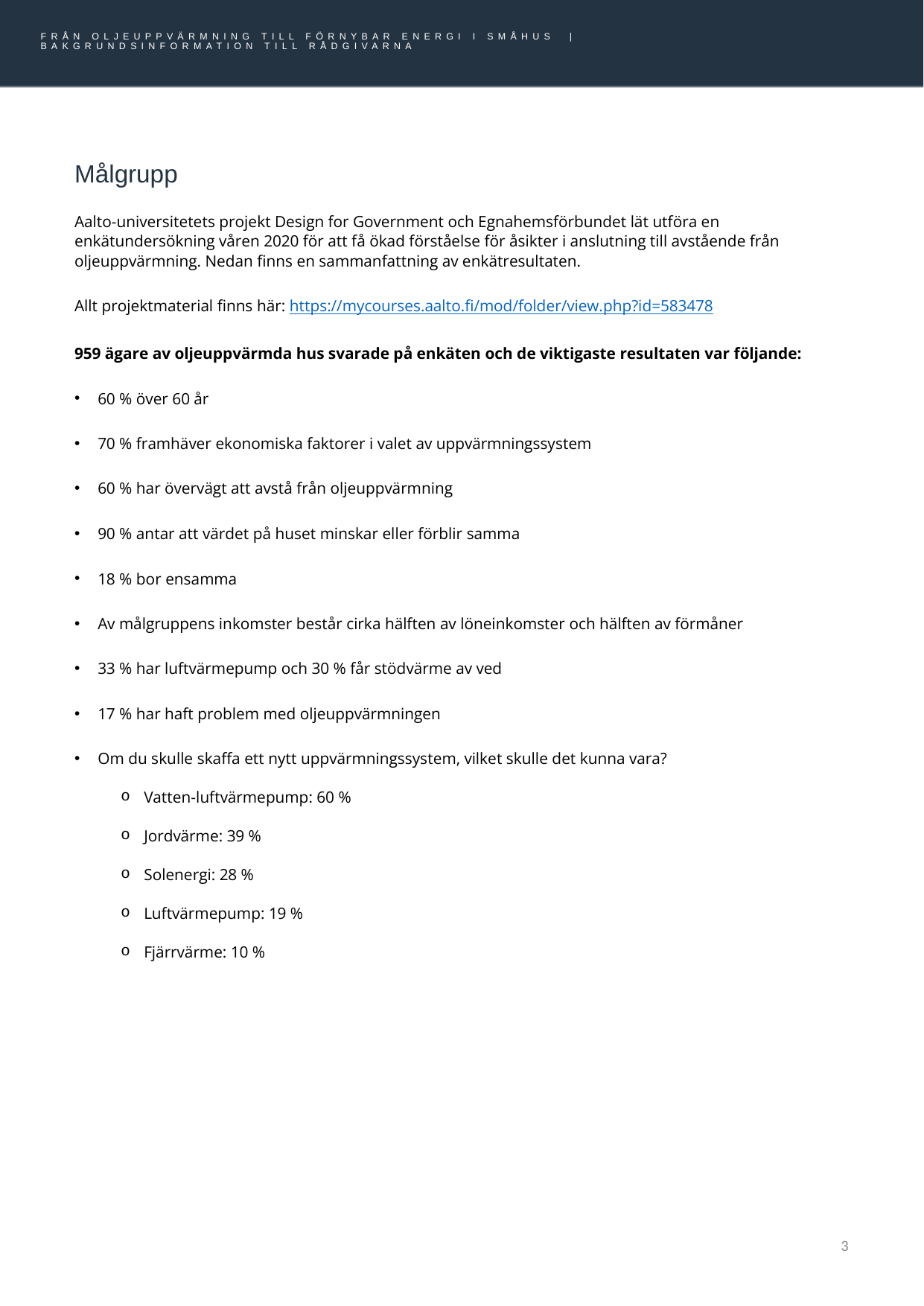

FRÅN OLJEUPPVÄRMNING TILL FÖRNYBAR ENERGI I SMÅHUS  |
BAKGRUNDSINFORMATION TILL RÅDGIVARNA
# Målgrupp
Aalto-universitetets projekt Design for Government och Egnahemsförbundet lät utföra en enkätundersökning våren 2020 för att få ökad förståelse för åsikter i anslutning till avstående från oljeuppvärmning. Nedan finns en sammanfattning av enkätresultaten.
Allt projektmaterial finns här: https://mycourses.aalto.fi/mod/folder/view.php?id=583478
959 ägare av oljeuppvärmda hus svarade på enkäten och de viktigaste resultaten var följande:
60 % över 60 år
70 % framhäver ekonomiska faktorer i valet av uppvärmningssystem
60 % har övervägt att avstå från oljeuppvärmning
90 % antar att värdet på huset minskar eller förblir samma
18 % bor ensamma
Av målgruppens inkomster består cirka hälften av löneinkomster och hälften av förmåner
33 % har luftvärmepump och 30 % får stödvärme av ved
17 % har haft problem med oljeuppvärmningen
Om du skulle skaffa ett nytt uppvärmningssystem, vilket skulle det kunna vara?
Vatten-luftvärmepump: 60 %
Jordvärme: 39 %
Solenergi: 28 %
Luftvärmepump: 19 %
Fjärrvärme: 10 %
3